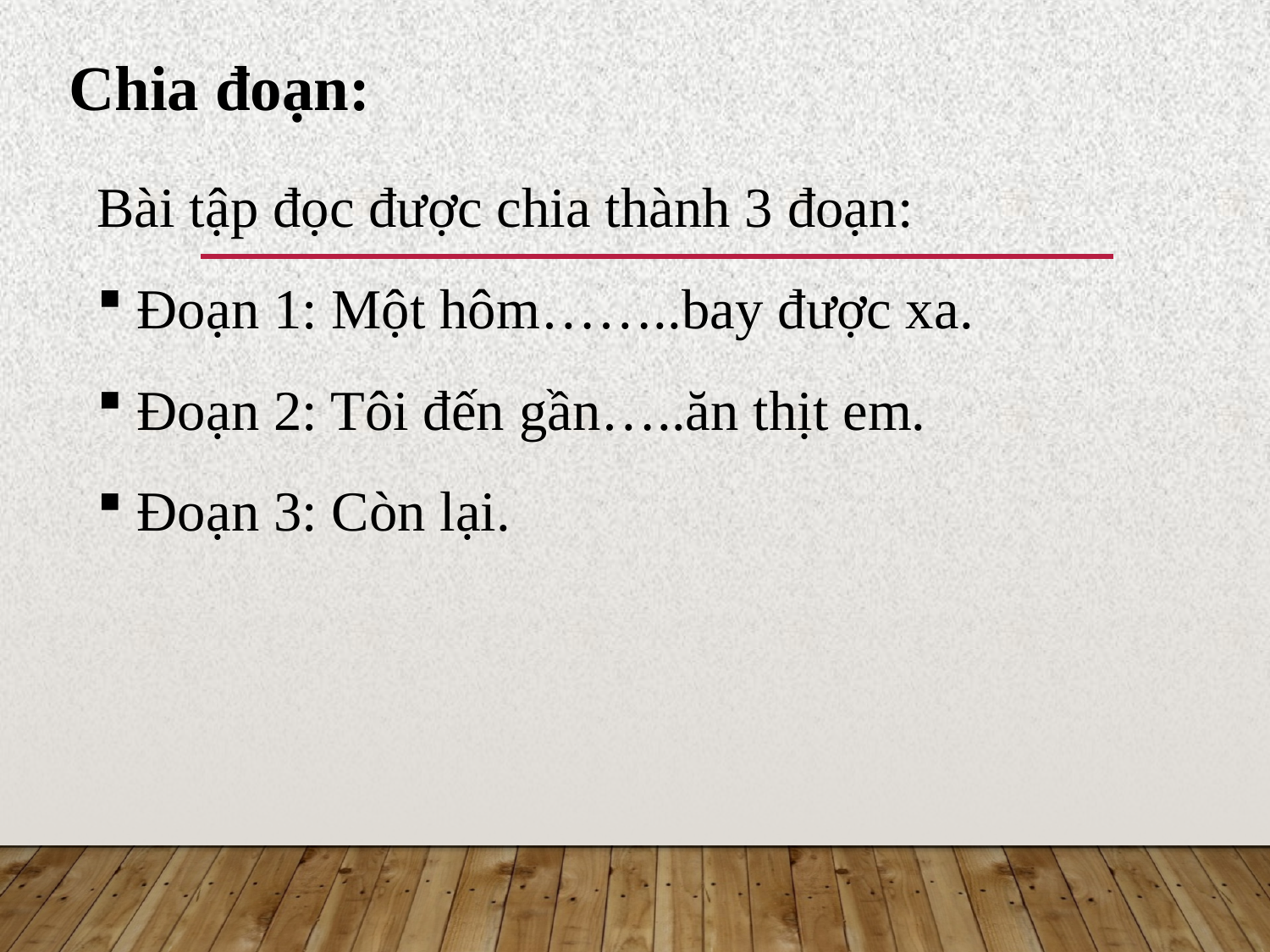

Chia đoạn:
Bài tập đọc được chia thành 3 đoạn:
Đoạn 1: Một hôm……..bay được xa.
Đoạn 2: Tôi đến gần…..ăn thịt em.
Đoạn 3: Còn lại.